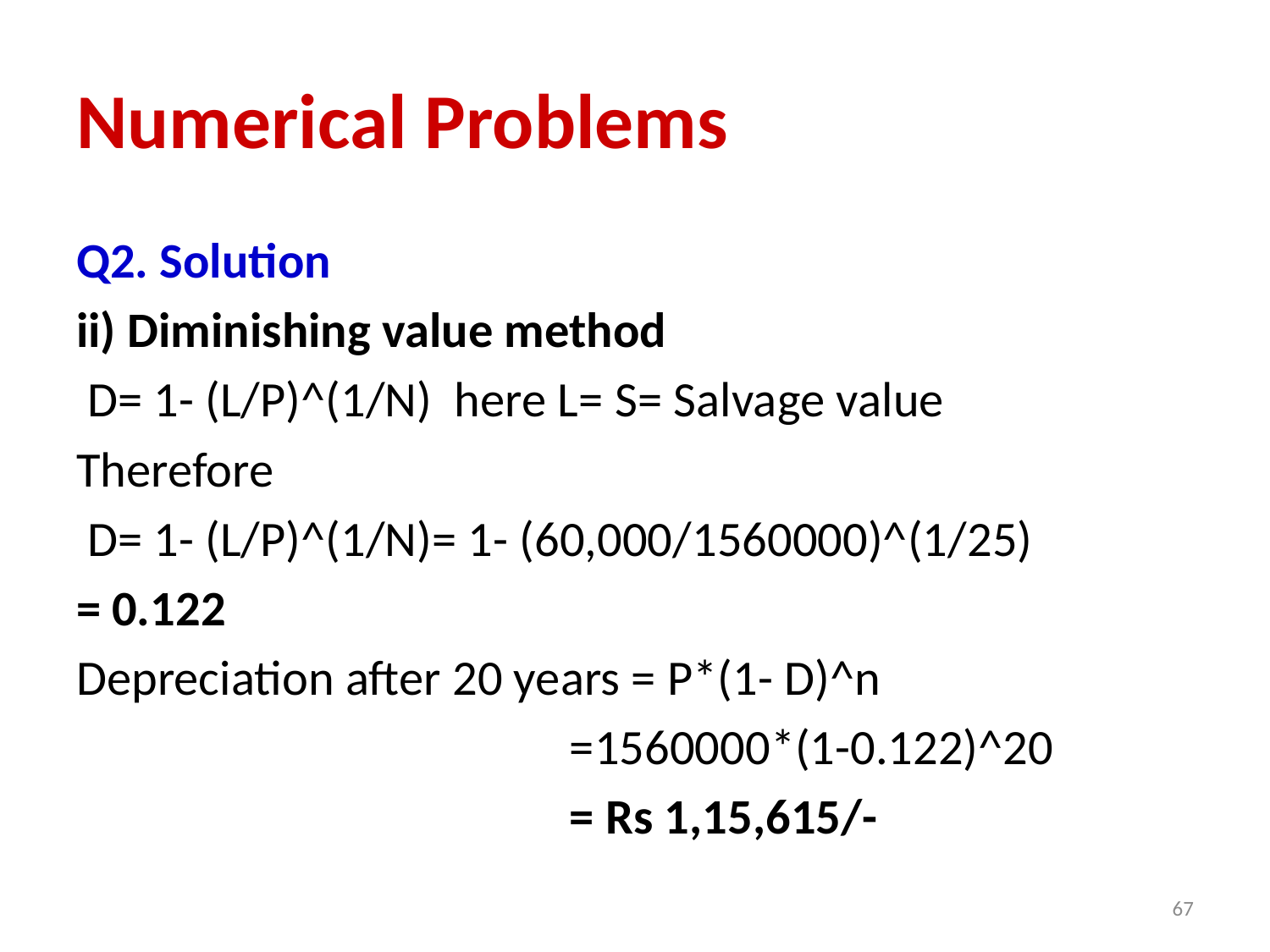

# Numerical Problems
Q2. Solution
ii) Diminishing value method
 D= 1- (L/P)^(1/N)  here L= S= Salvage value
Therefore
 D= 1- (L/P)^(1/N)= 1- (60,000/1560000)^(1/25)
= 0.122
Depreciation after 20 years = P*(1- D)^n
                                            =1560000*(1-0.122)^20
                                            = Rs 1,15,615/-

67